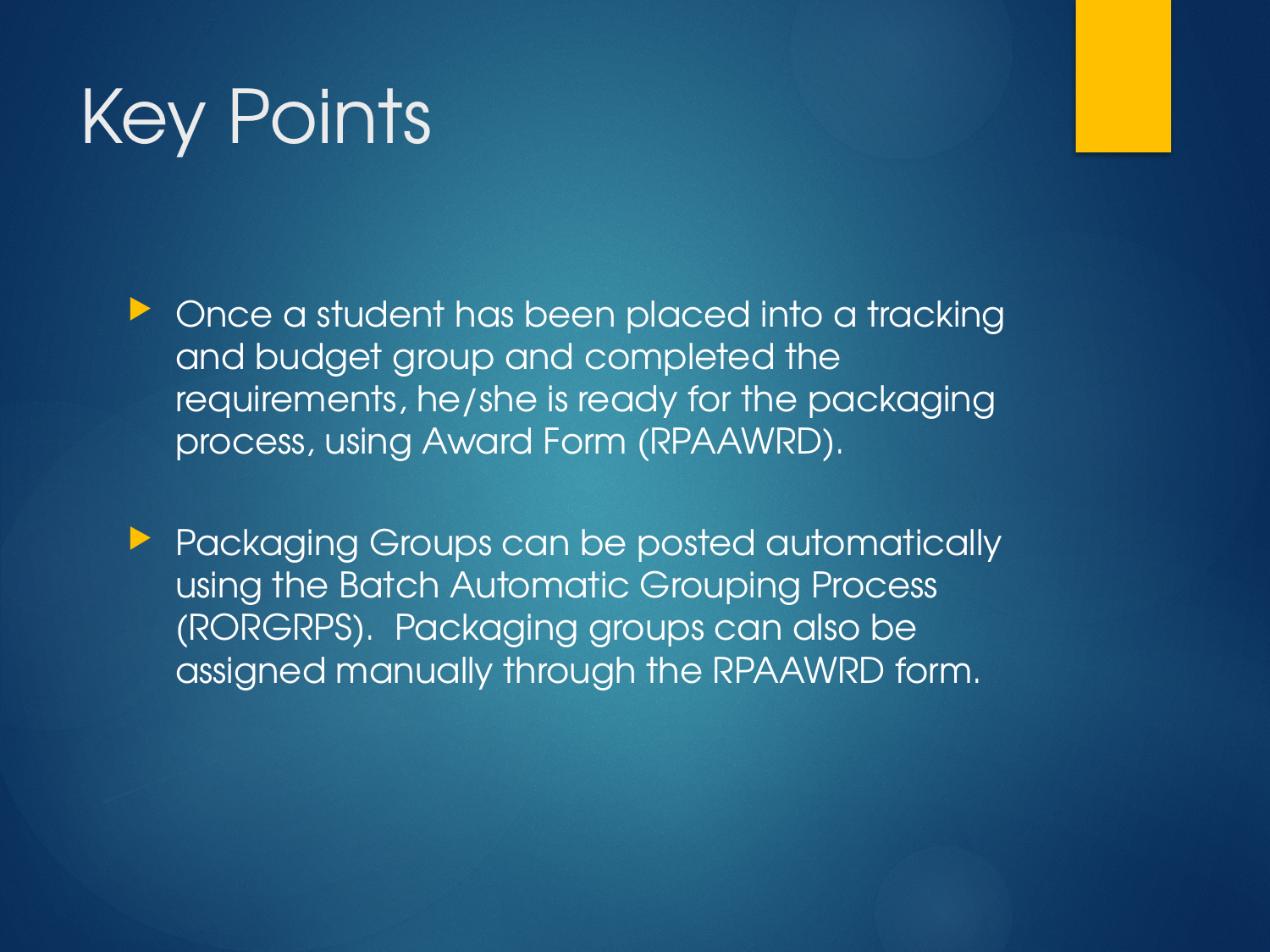

# Key Points
Once a student has been placed into a tracking and budget group and completed the requirements, he/she is ready for the packaging process, using Award Form (RPAAWRD).
Packaging Groups can be posted automatically using the Batch Automatic Grouping Process (RORGRPS).  Packaging groups can also be assigned manually through the RPAAWRD form.